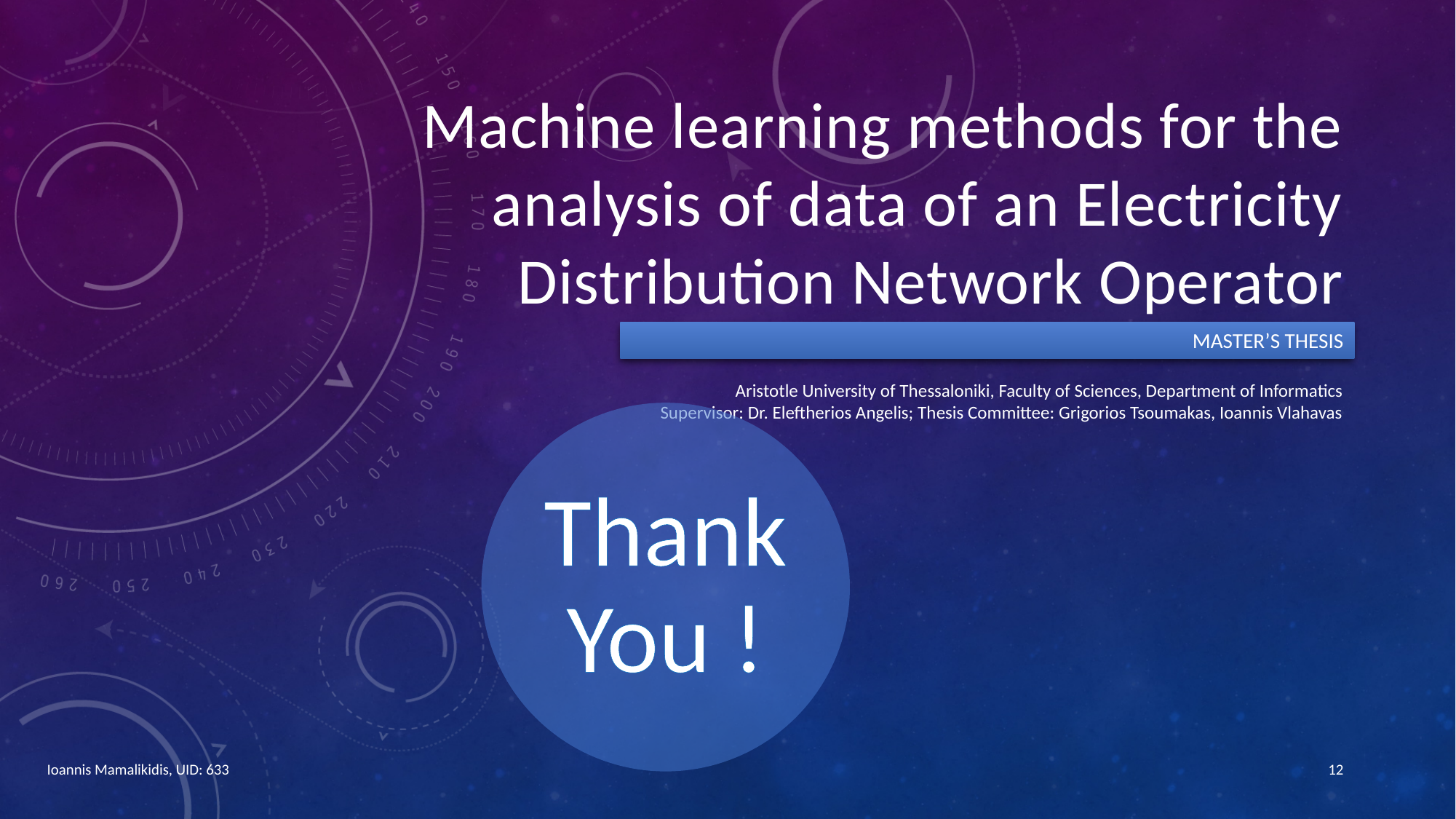

Machine learning methods for the analysis of data of an Electricity Distribution Network Operator
Master’s thesis
Aristotle University of Thessaloniki, Faculty of Sciences, Department of Informatics
Supervisor: Dr. Eleftherios Angelis; Thesis Committee: Grigorios Tsoumakas, Ioannis Vlahavas
Thank You !
12
Ioannis Mamalikidis, UID: 633